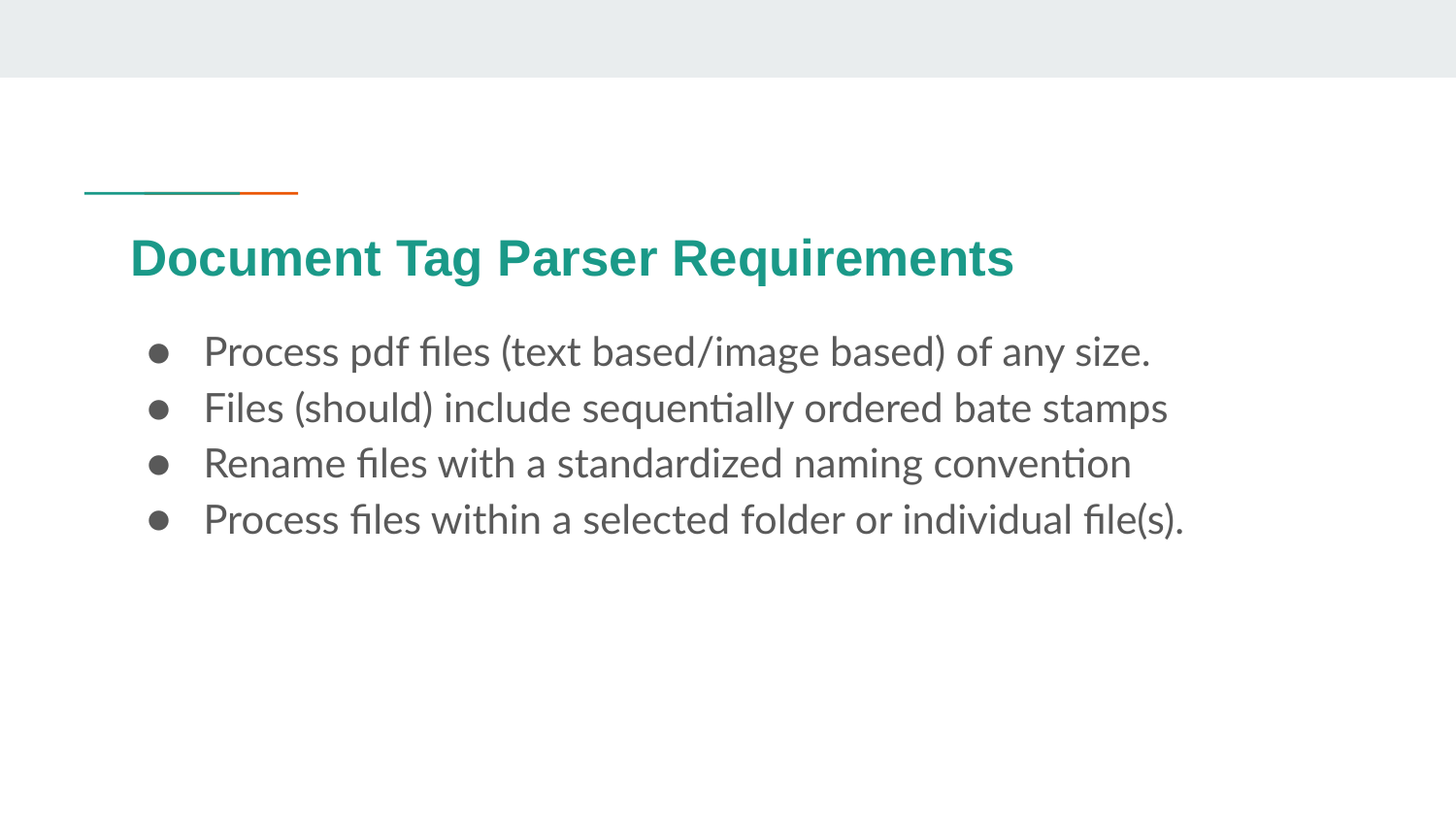

# Document Tag Parser Requirements
Process pdf files (text based/image based) of any size.
Files (should) include sequentially ordered bate stamps
Rename files with a standardized naming convention
Process files within a selected folder or individual file(s).